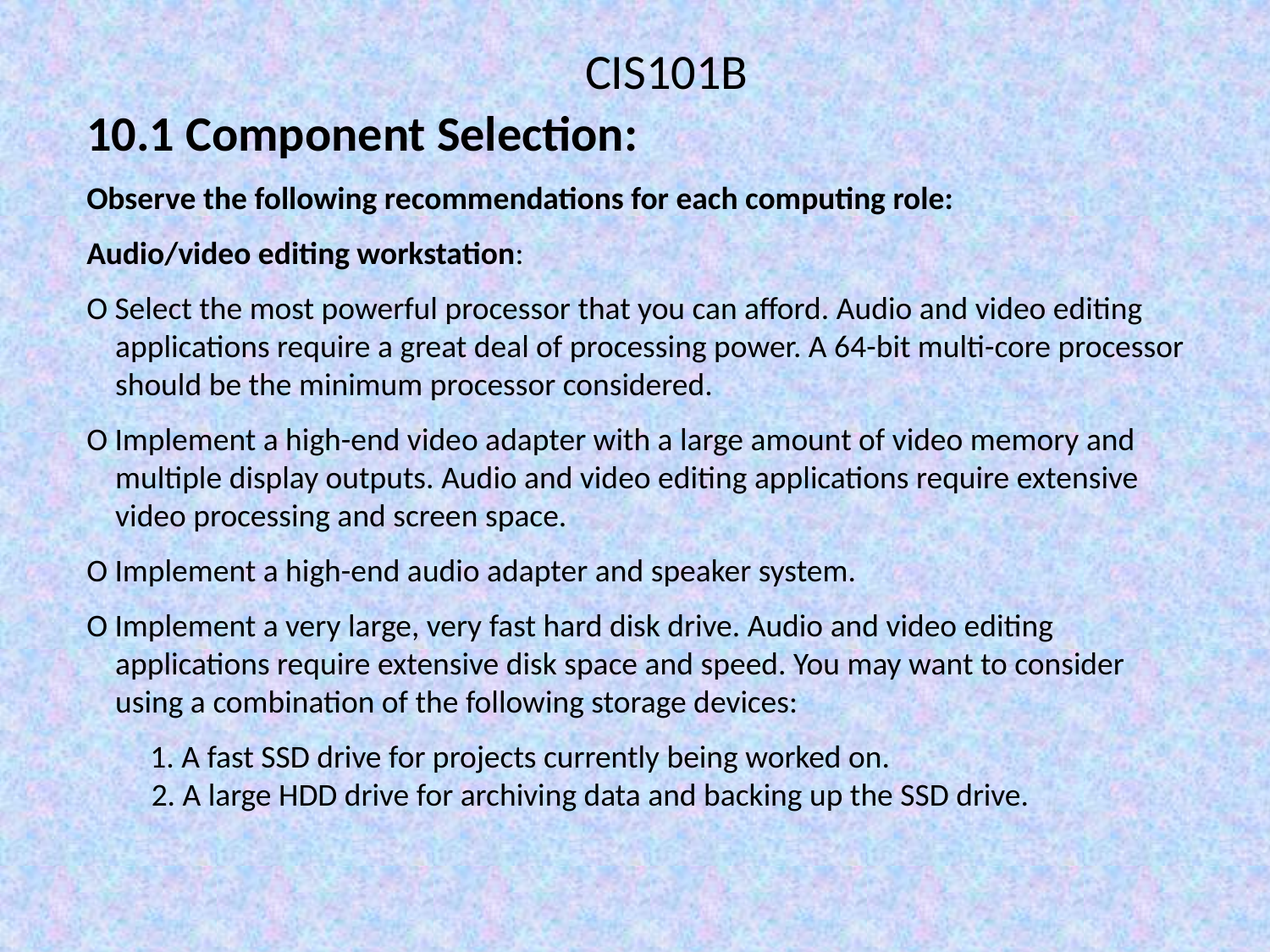

CIS101B
10.1 Component Selection:

Observe the following recommendations for each computing role:

Audio/video editing workstation:

O Select the most powerful processor that you can afford. Audio and video editing
    applications require a great deal of processing power. A 64-bit multi-core processor
    should be the minimum processor considered.

O Implement a high-end video adapter with a large amount of video memory and
    multiple display outputs. Audio and video editing applications require extensive
    video processing and screen space.

O Implement a high-end audio adapter and speaker system.

O Implement a very large, very fast hard disk drive. Audio and video editing
    applications require extensive disk space and speed. You may want to consider
    using a combination of the following storage devices:

1. A fast SSD drive for projects currently being worked on.
         2. A large HDD drive for archiving data and backing up the SSD drive.